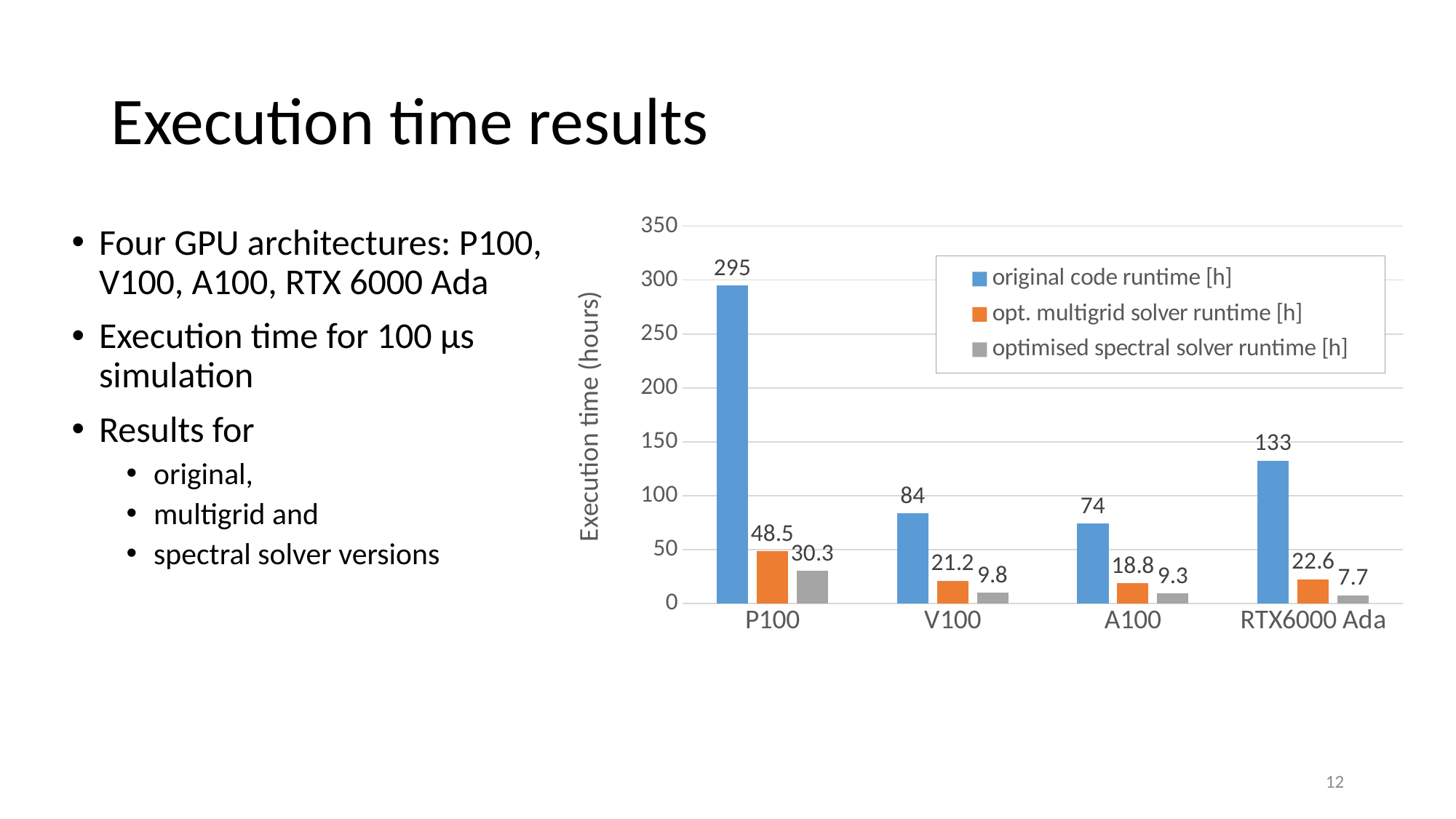

# Execution time results

### Chart

| Category | original code runtime [h] | opt. multigrid solver runtime [h] | optimised spectral solver runtime [h] |
|---|---|---|---|
| P100 | 294.9550244444444 | 48.45100052777777 | 30.272659055555557 |
| V100 | 83.93894194444444 | 21.16975758333333 | 9.817309611111112 |
| A100 | 74.0061523611111 | 18.795009180555557 | 9.261254402777778 |
| RTX6000 Ada | 132.57412680555555 | 22.611649305555556 | 7.689571194444445 |
Four GPU architectures: P100, V100, A100, RTX 6000 Ada
Execution time for 100 μs simulation
Results for
original,
multigrid and
spectral solver versions

12